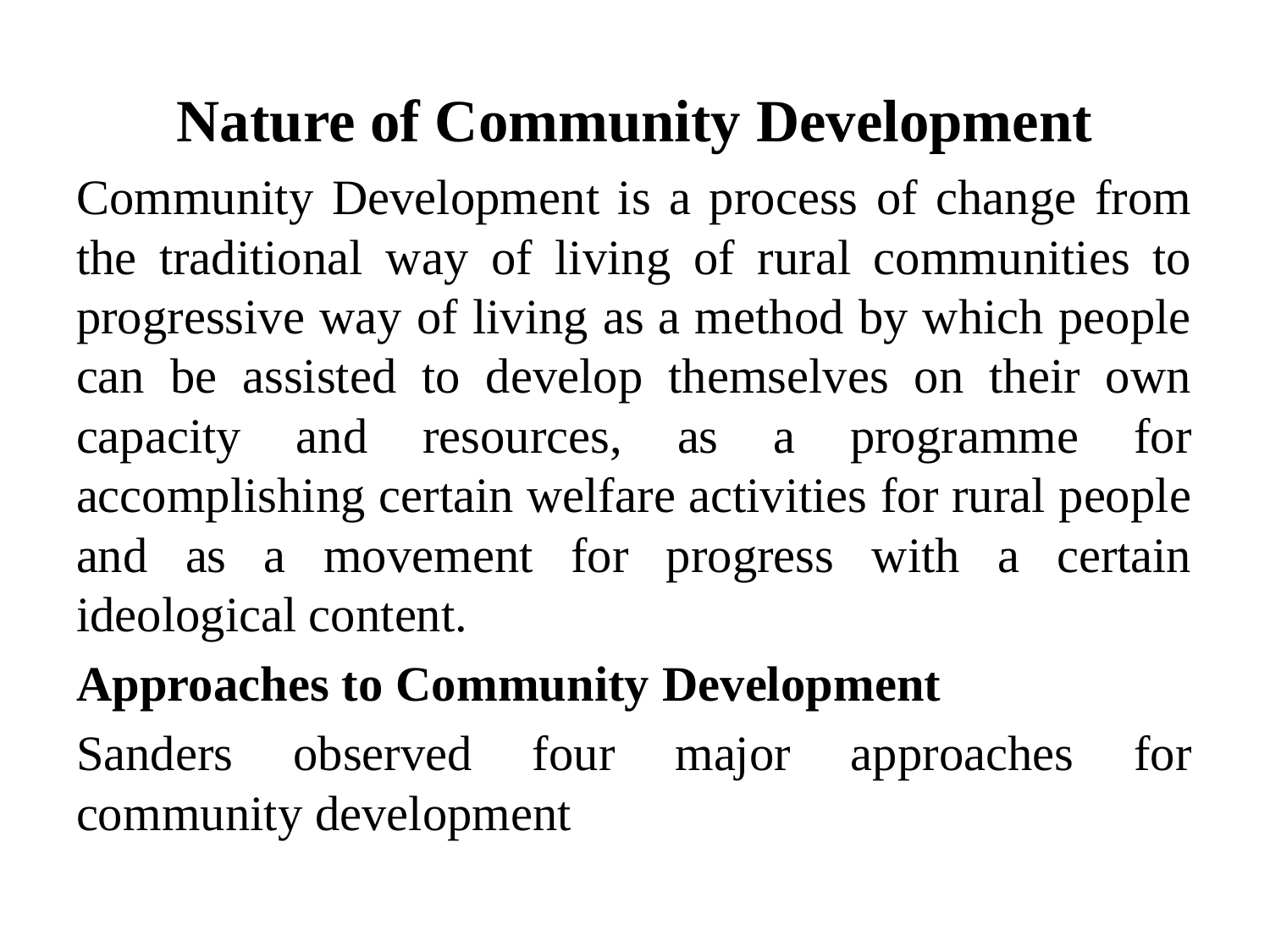

# Nature of Community Development
Community Development is a process of change from the traditional way of living of rural communities to progressive way of living as a method by which people can be assisted to develop themselves on their own capacity and resources, as a programme for accomplishing certain welfare activities for rural people and as a movement for progress with a certain ideological content.
Approaches to Community Development
Sanders observed four major approaches for community development